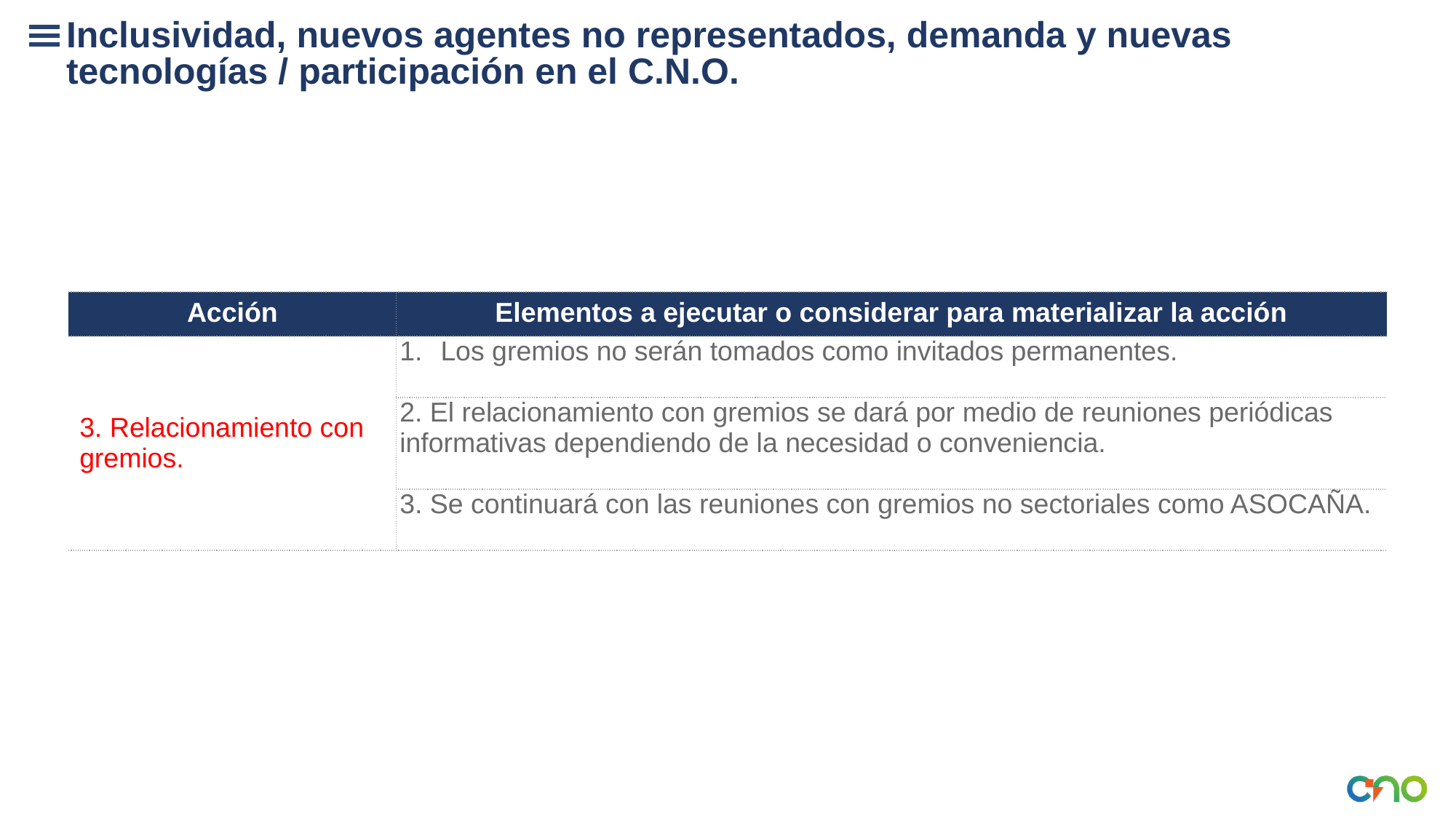

Inclusividad, nuevos agentes no representados, demanda y nuevas tecnologías / participación en el C.N.O.
| Acción | Elementos a ejecutar o considerar para materializar la acción |
| --- | --- |
| 3. Relacionamiento con gremios. | Los gremios no serán tomados como invitados permanentes. |
|  | 2. El relacionamiento con gremios se dará por medio de reuniones periódicas informativas dependiendo de la necesidad o conveniencia. |
|  | 3. Se continuará con las reuniones con gremios no sectoriales como ASOCAÑA. |